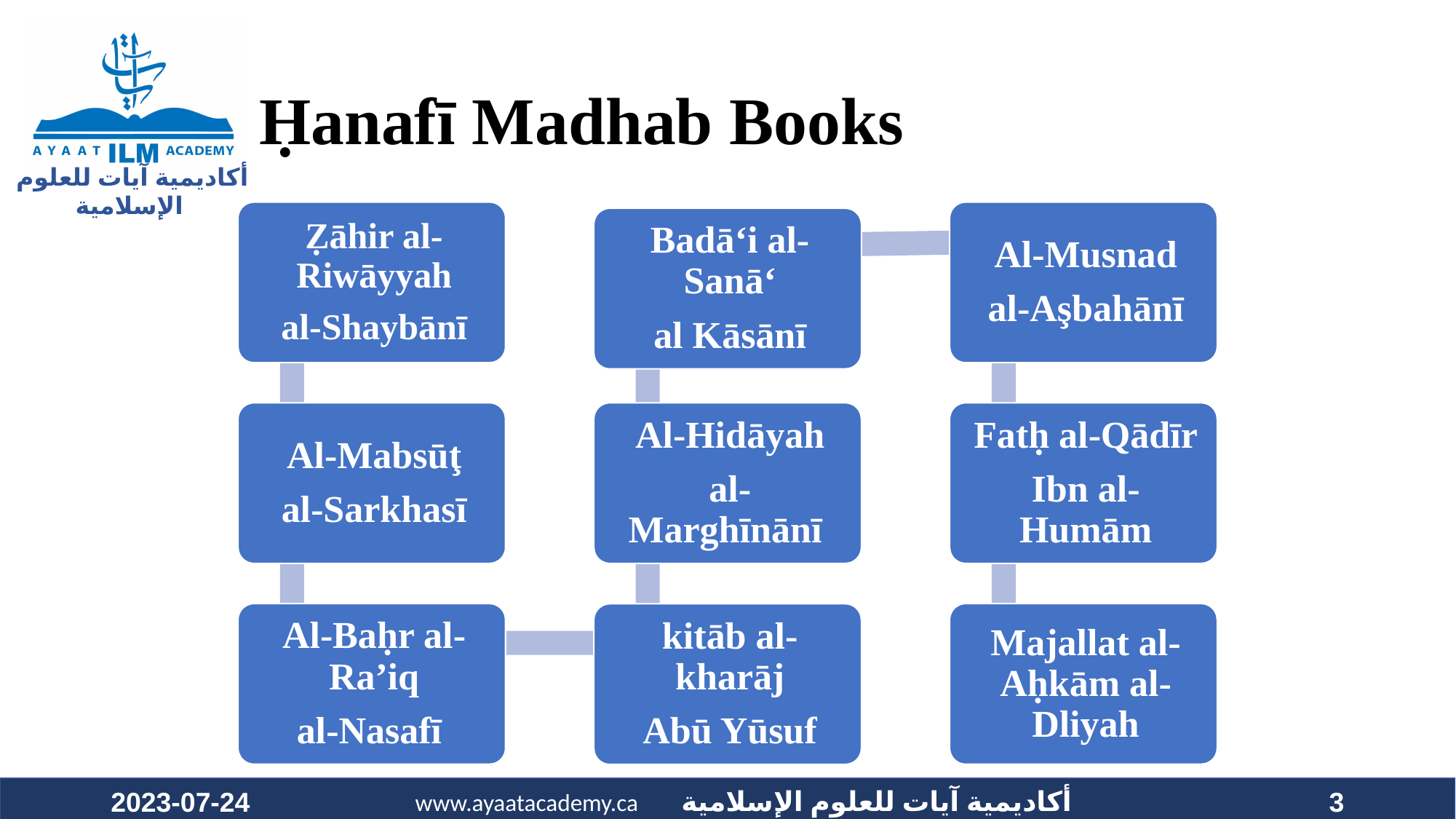

# Ḥanafī Madhab Books
Ẓāhir al-Riwāyyah
al-Shaybānī
Al-Mabsūţ
al-Sarkhasī
Al-Baḥr al-Ra’iq
al-Nasafī
kitāb al-kharāj
Abū Yūsuf
Al-Hidāyah
al-Marghīnānī
Badā‘i al-Sanā‘
al Kāsānī
Al-Musnad
al-Aşbahānī
Fatḥ al-Qādīr
Ibn al-Humām
Majallat al-Aḥkām al-Dliyah
2023-07-24
3